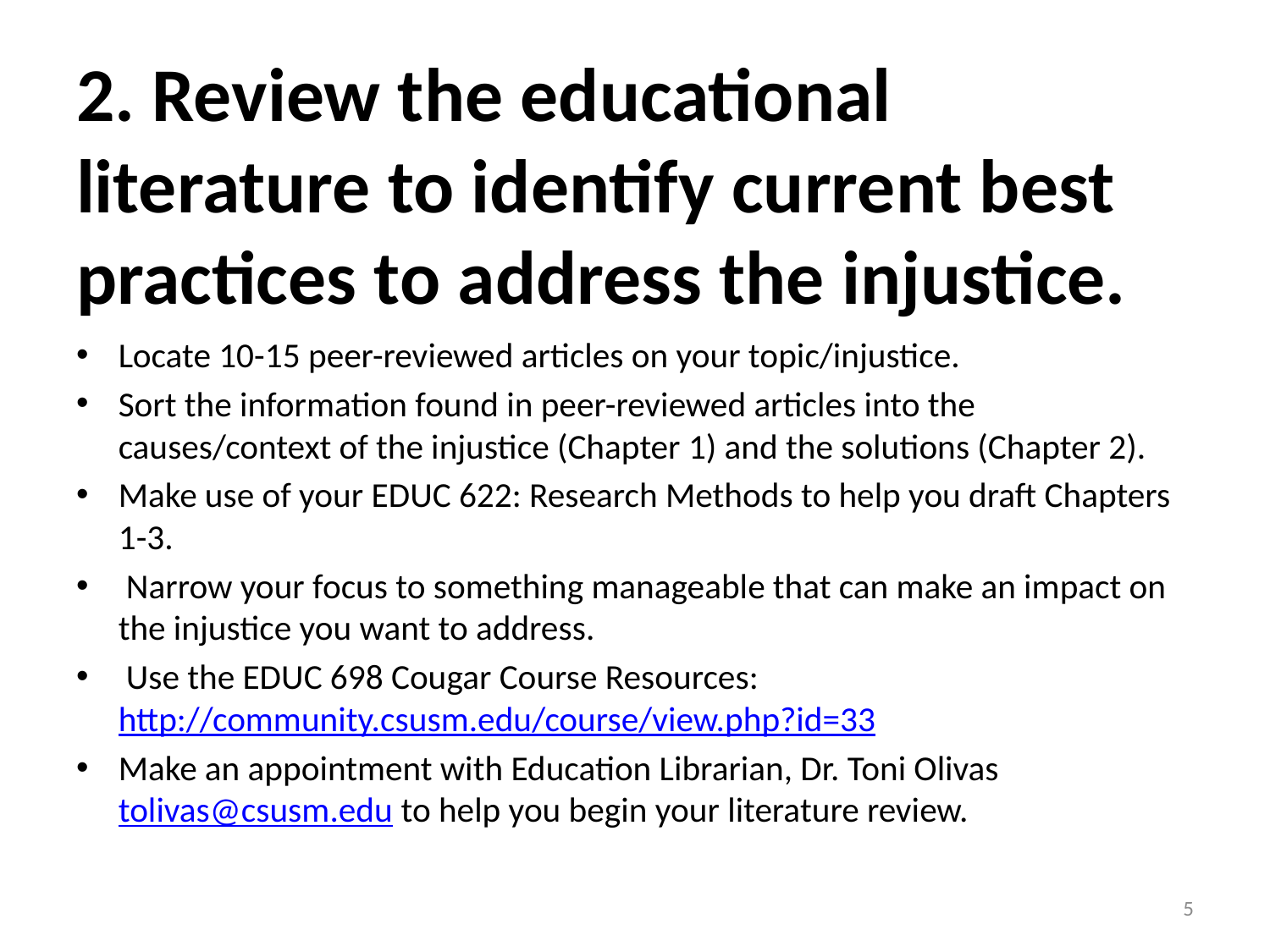

# 2. Review the educational literature to identify current best practices to address the injustice.
Locate 10-15 peer-reviewed articles on your topic/injustice.
Sort the information found in peer-reviewed articles into the causes/context of the injustice (Chapter 1) and the solutions (Chapter 2).
Make use of your EDUC 622: Research Methods to help you draft Chapters 1-3.
 Narrow your focus to something manageable that can make an impact on the injustice you want to address.
 Use the EDUC 698 Cougar Course Resources: http://community.csusm.edu/course/view.php?id=33
Make an appointment with Education Librarian, Dr. Toni Olivas tolivas@csusm.edu to help you begin your literature review.
5